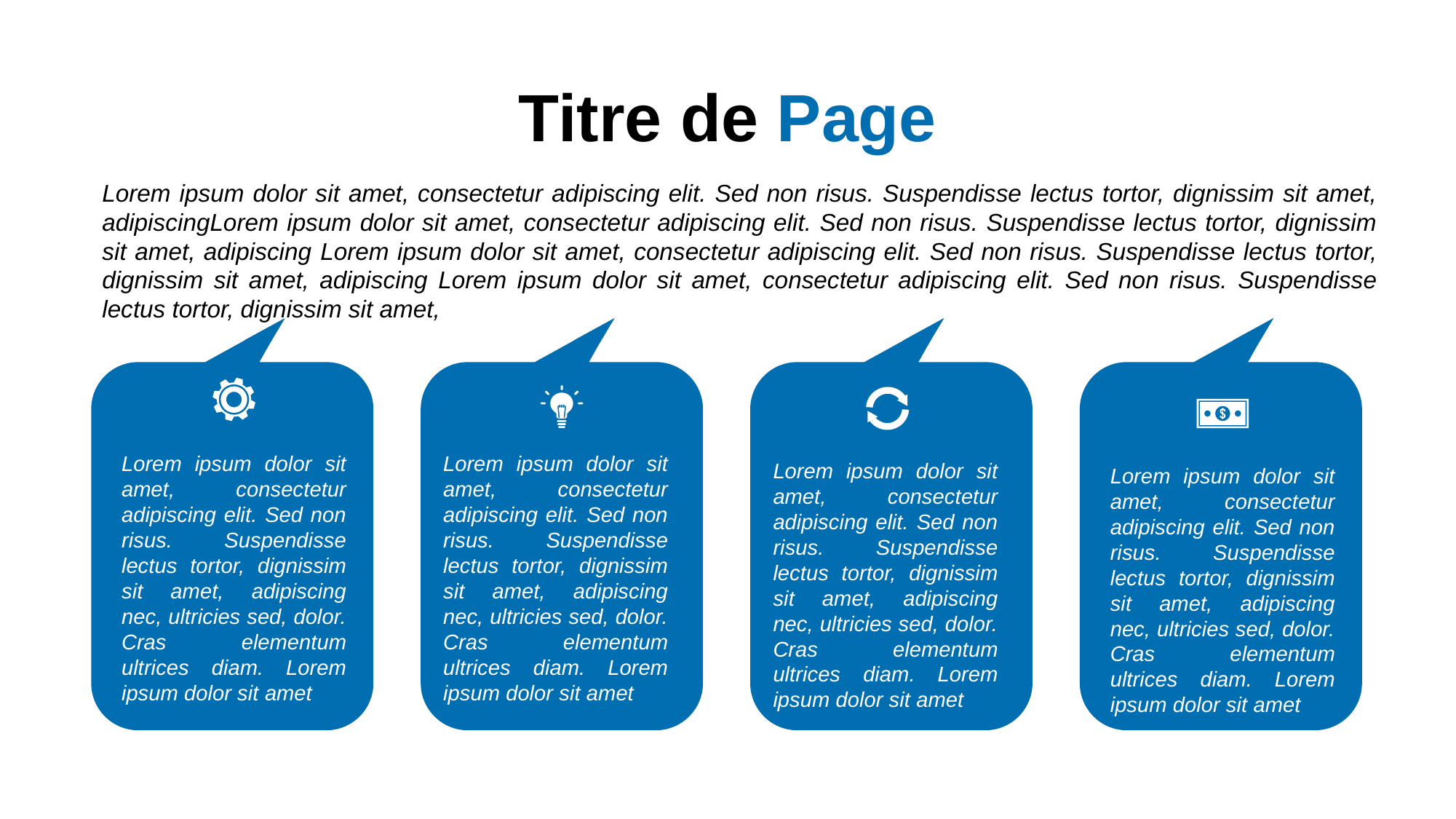

Titre de Page
Lorem ipsum dolor sit amet, consectetur adipiscing elit. Sed non risus. Suspendisse lectus tortor, dignissim sit amet, adipiscingLorem ipsum dolor sit amet, consectetur adipiscing elit. Sed non risus. Suspendisse lectus tortor, dignissim sit amet, adipiscing Lorem ipsum dolor sit amet, consectetur adipiscing elit. Sed non risus. Suspendisse lectus tortor, dignissim sit amet, adipiscing Lorem ipsum dolor sit amet, consectetur adipiscing elit. Sed non risus. Suspendisse lectus tortor, dignissim sit amet,

Lorem ipsum dolor sit amet, consectetur adipiscing elit. Sed non risus. Suspendisse lectus tortor, dignissim sit amet, adipiscing nec, ultricies sed, dolor. Cras elementum ultrices diam. Lorem ipsum dolor sit amet
Lorem ipsum dolor sit amet, consectetur adipiscing elit. Sed non risus. Suspendisse lectus tortor, dignissim sit amet, adipiscing nec, ultricies sed, dolor. Cras elementum ultrices diam. Lorem ipsum dolor sit amet
Lorem ipsum dolor sit amet, consectetur adipiscing elit. Sed non risus. Suspendisse lectus tortor, dignissim sit amet, adipiscing nec, ultricies sed, dolor. Cras elementum ultrices diam. Lorem ipsum dolor sit amet
Lorem ipsum dolor sit amet, consectetur adipiscing elit. Sed non risus. Suspendisse lectus tortor, dignissim sit amet, adipiscing nec, ultricies sed, dolor. Cras elementum ultrices diam. Lorem ipsum dolor sit amet